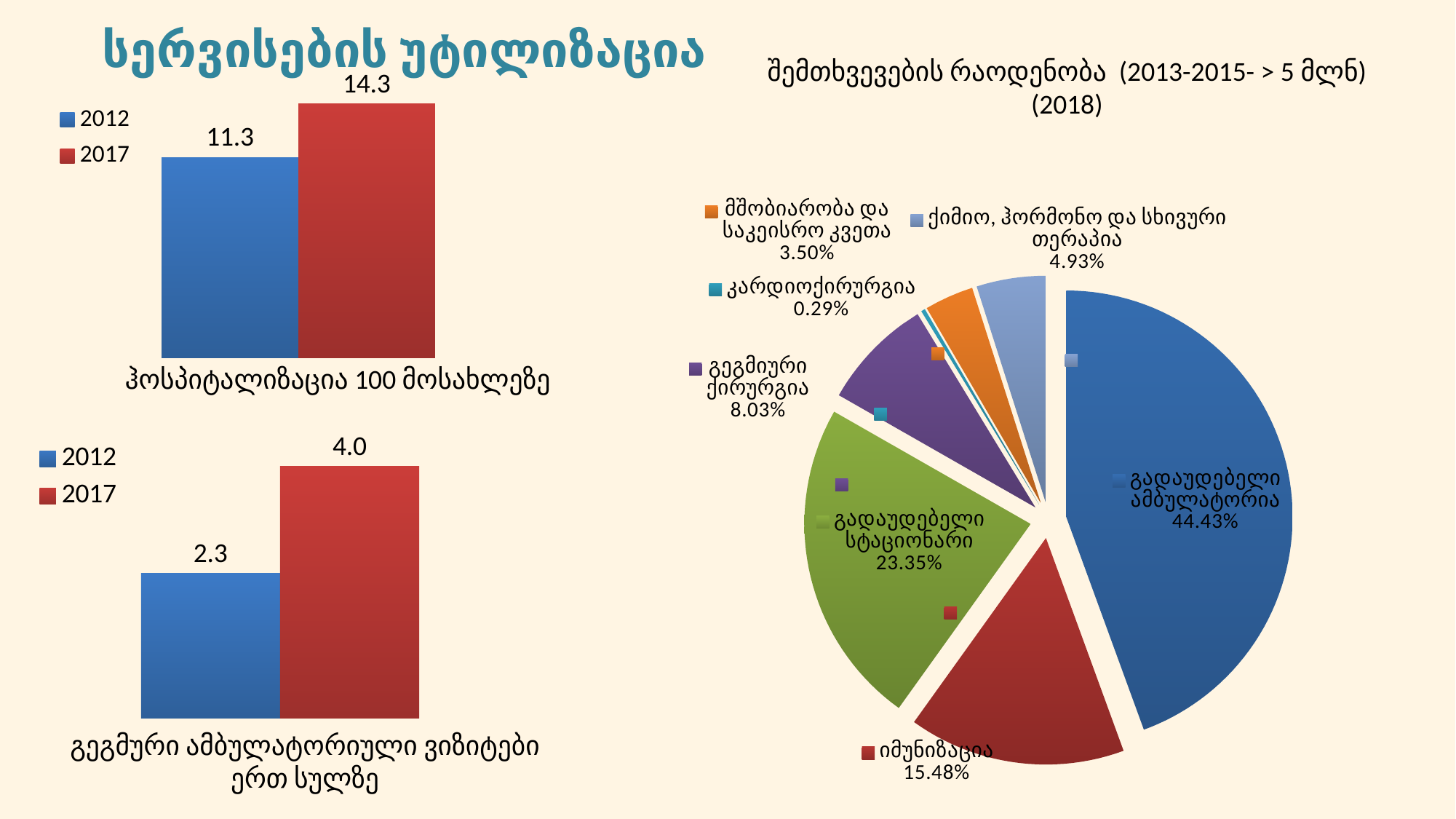

სერვისების უტილიზაცია
შემთხვევების რაოდენობა  (2013-2015- > 5 მლნ)
(2018)

### Chart

| Category | 2012 | 2017 |
|---|---|---|
| Category 1 | 11.3 | 14.3 |

### Chart

| Category |  |
|---|---|
| გადაუდებელი ამბულატორია | 556479.0 |
| იმუნიზაცია | 193897.0 |
| გადაუდებელი სტაციონარი | 292467.0 |
| გეგმიური ქირურგია | 100555.0 |
| კარდიოქირურგია | 3611.0 |
| მშობიარობა და საკეისრო კვეთა | 43871.0 |
| ქიმიო, ჰორმონო და სხივური თერაპია | 61705.0 |
ჰოსპიტალიზაცია 100 მოსახლეზე

### Chart

| Category | 2012 | 2017 |
|---|---|---|
| Category 1 | 2.3 | 4.0 |
გეგმური ამბულატორიული ვიზიტები ერთ სულზე